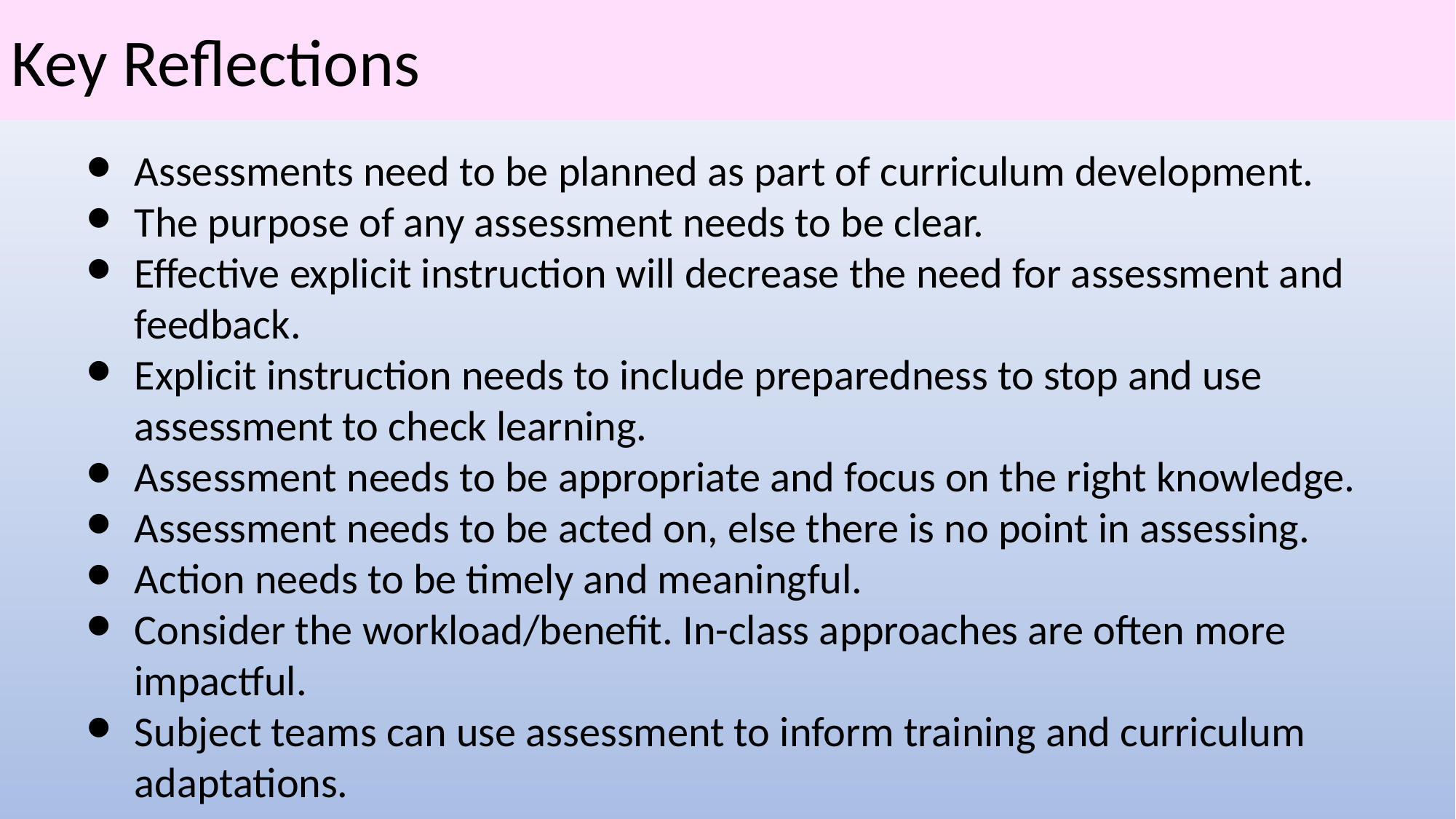

# Key Reflections
Assessments need to be planned as part of curriculum development.
The purpose of any assessment needs to be clear.
Effective explicit instruction will decrease the need for assessment and feedback.
Explicit instruction needs to include preparedness to stop and use assessment to check learning.
Assessment needs to be appropriate and focus on the right knowledge.
Assessment needs to be acted on, else there is no point in assessing.
Action needs to be timely and meaningful.
Consider the workload/benefit. In-class approaches are often more impactful.
Subject teams can use assessment to inform training and curriculum adaptations.